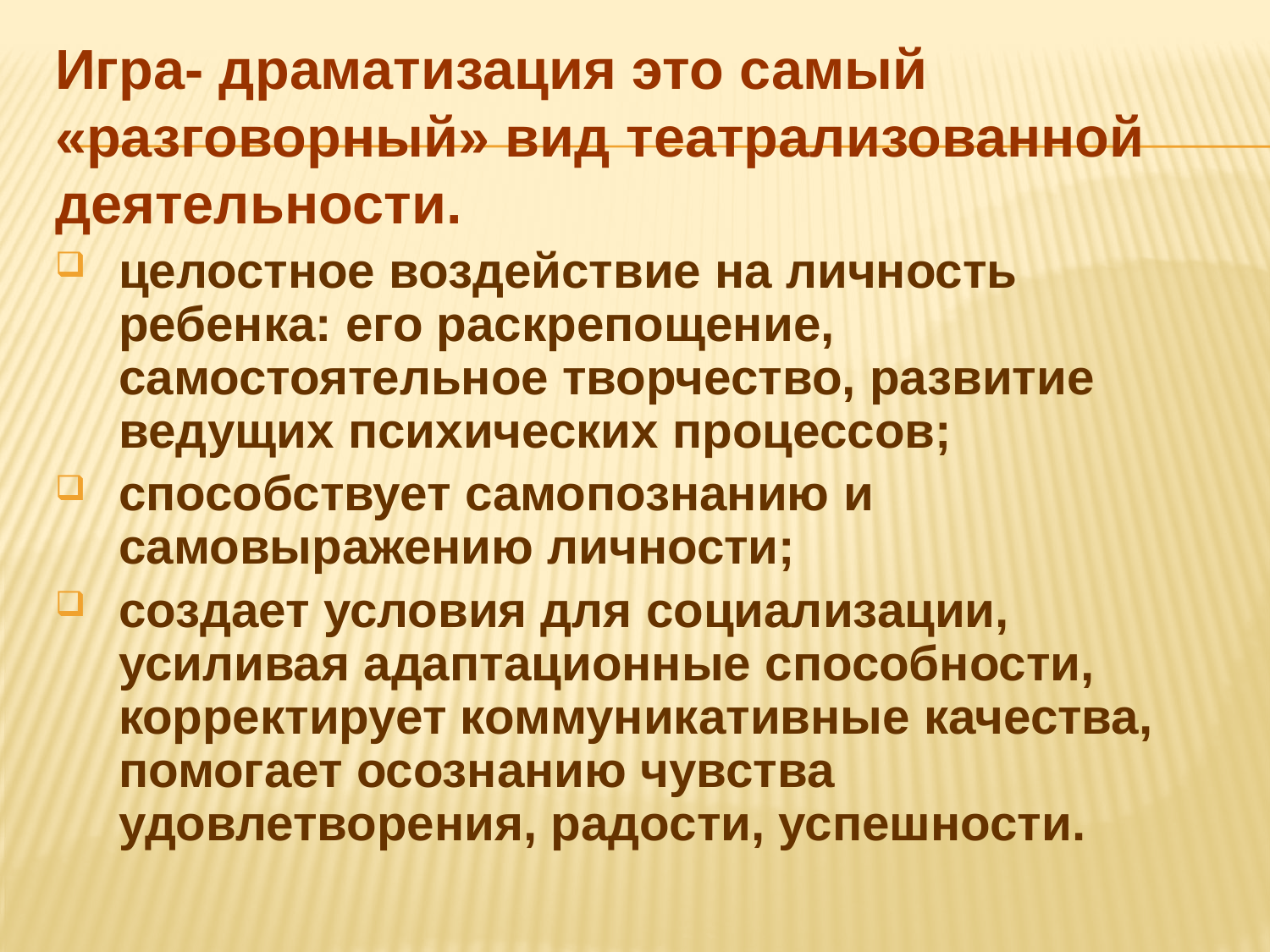

Игра- драматизация это самый «разговорный» вид театрализованной
деятельности.
целостное воздействие на личность ребенка: его раскрепощение, самостоятельное творчество, развитие ведущих психических процессов;
способствует самопознанию и самовыражению личности;
создает условия для социализации, усиливая адаптационные способности, корректирует коммуникативные качества, помогает осознанию чувства удовлетворения, радости, успешности.